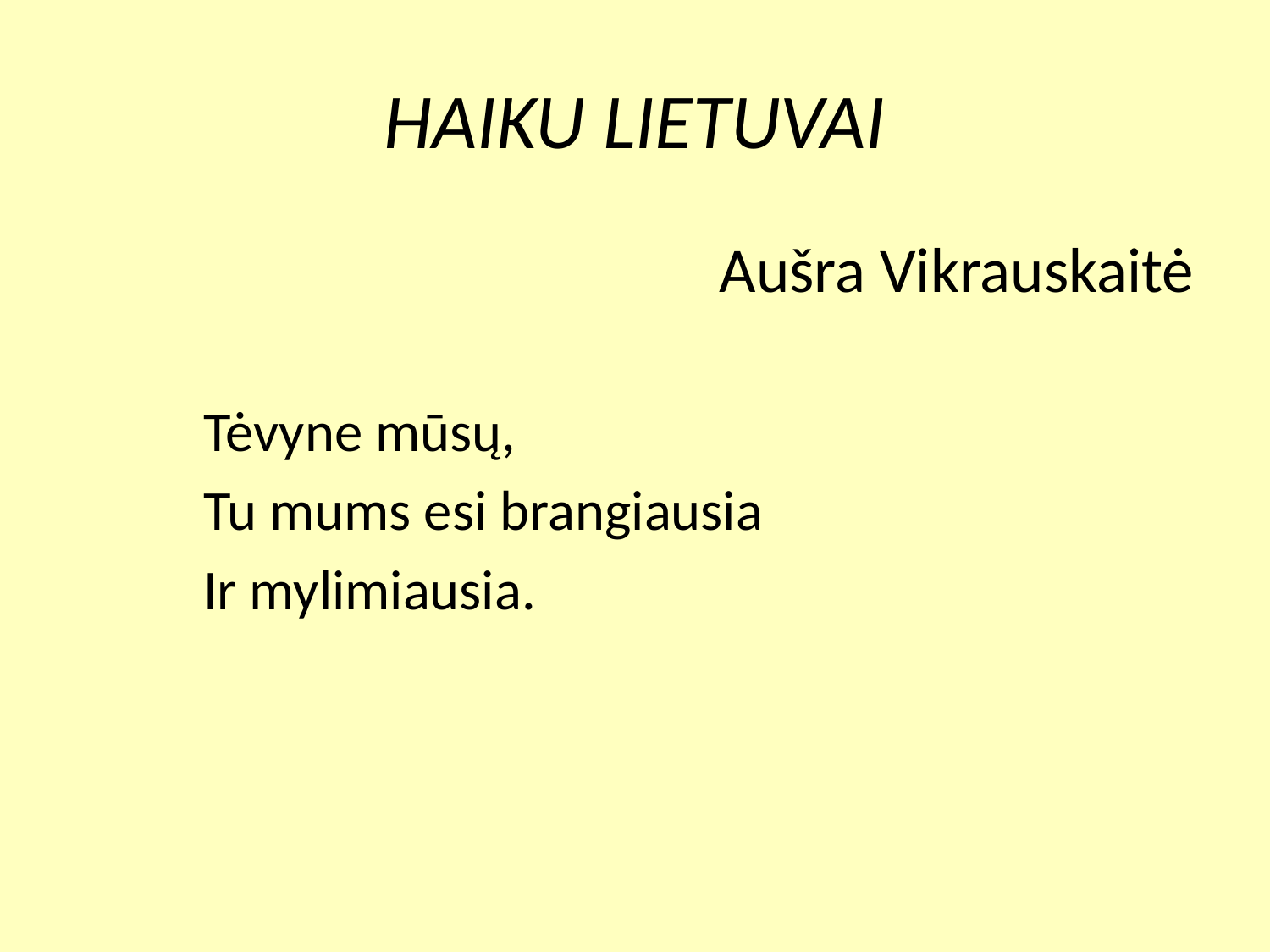

# HAIKU LIETUVAI
Aušra Vikrauskaitė

	Tėvyne mūsų,
	Tu mums esi brangiausia
	Ir mylimiausia.